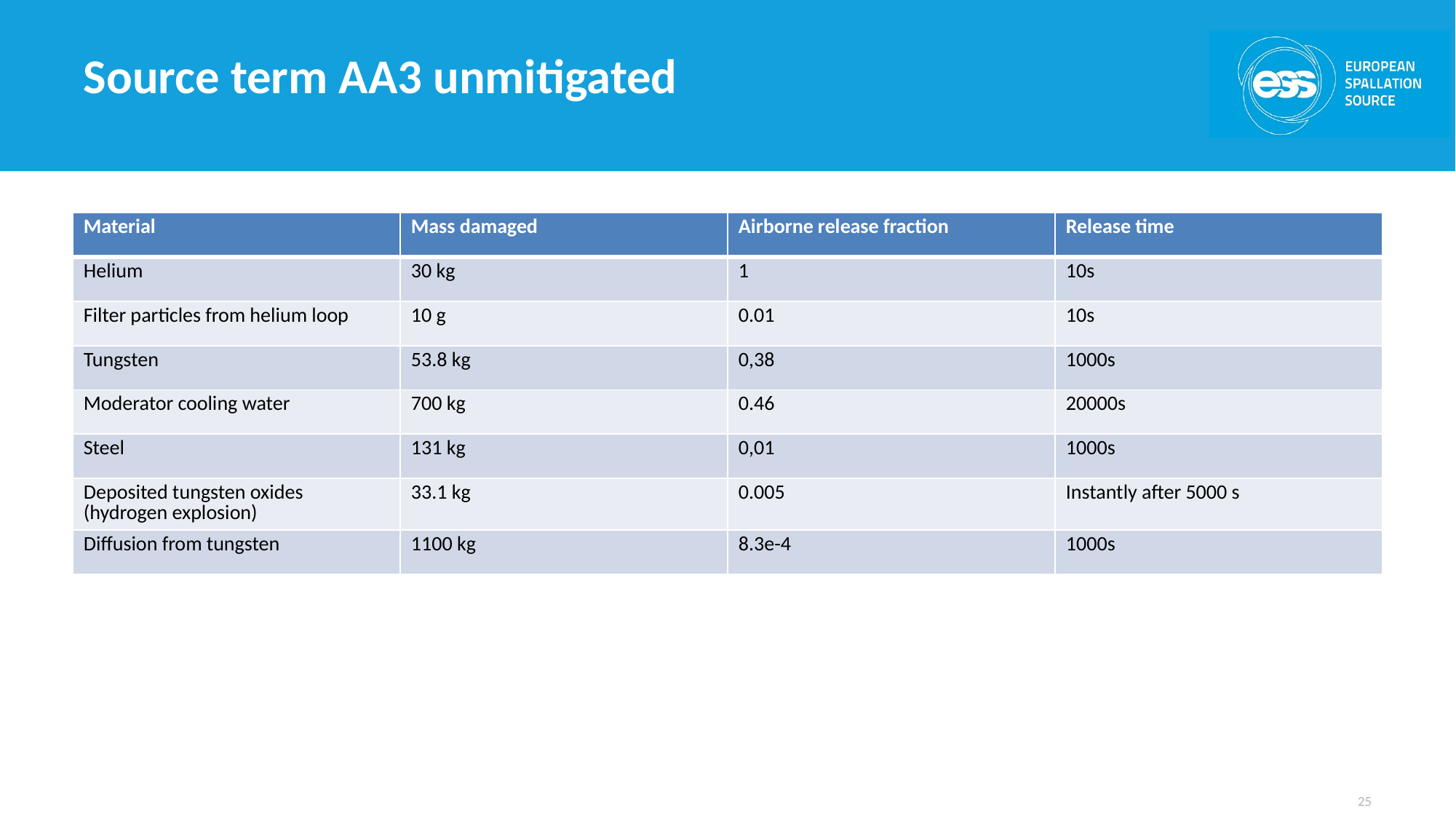

# Source term AA3 unmitigated

| Material | Mass damaged | Airborne release fraction | Release time |
| --- | --- | --- | --- |
| Helium | 30 kg | 1 | 10s |
| Filter particles from helium loop | 10 g | 0.01 | 10s |
| Tungsten | 53.8 kg | 0,38 | 1000s |
| Moderator cooling water | 700 kg | 0.46 | 20000s |
| Steel | 131 kg | 0,01 | 1000s |
| Deposited tungsten oxides (hydrogen explosion) | 33.1 kg | 0.005 | Instantly after 5000 s |
| Diffusion from tungsten | 1100 kg | 8.3e-4 | 1000s |
25